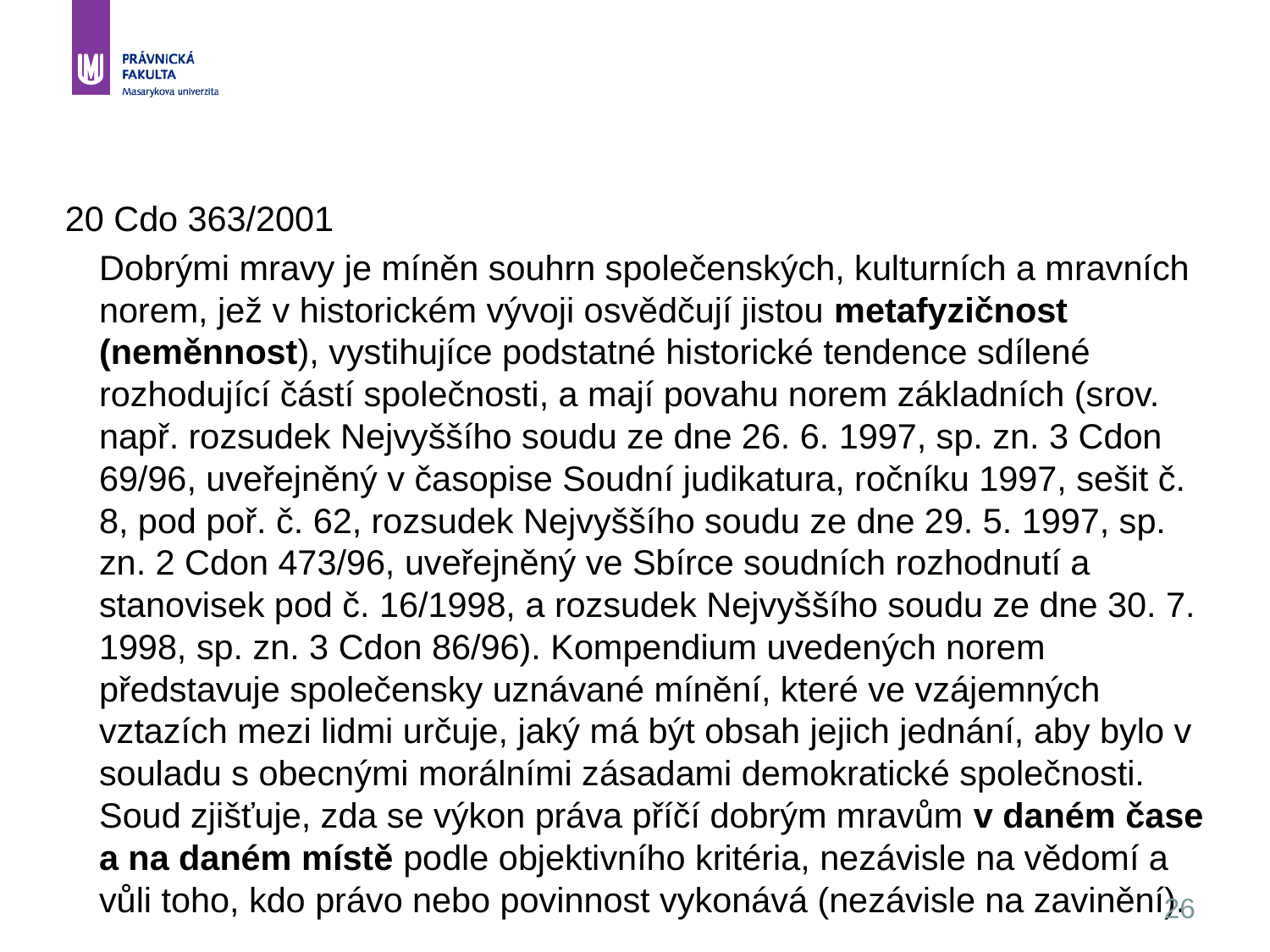

26
20 Cdo 363/2001
	Dobrými mravy je míněn souhrn společenských, kulturních a mravních norem, jež v historickém vývoji osvědčují jistou metafyzičnost (neměnnost), vystihujíce podstatné historické tendence sdílené rozhodující částí společnosti, a mají povahu norem základních (srov. např. rozsudek Nejvyššího soudu ze dne 26. 6. 1997, sp. zn. 3 Cdon 69/96, uveřejněný v časopise Soudní judikatura, ročníku 1997, sešit č. 8, pod poř. č. 62, rozsudek Nejvyššího soudu ze dne 29. 5. 1997, sp. zn. 2 Cdon 473/96, uveřejněný ve Sbírce soudních rozhodnutí a stanovisek pod č. 16/1998, a rozsudek Nejvyššího soudu ze dne 30. 7. 1998, sp. zn. 3 Cdon 86/96). Kompendium uvedených norem představuje společensky uznávané mínění, které ve vzájemných vztazích mezi lidmi určuje, jaký má být obsah jejich jednání, aby bylo v souladu s obecnými morálními zásadami demokratické společnosti. Soud zjišťuje, zda se výkon práva příčí dobrým mravům v daném čase a na daném místě podle objektivního kritéria, nezávisle na vědomí a vůli toho, kdo právo nebo povinnost vykonává (nezávisle na zavinění).